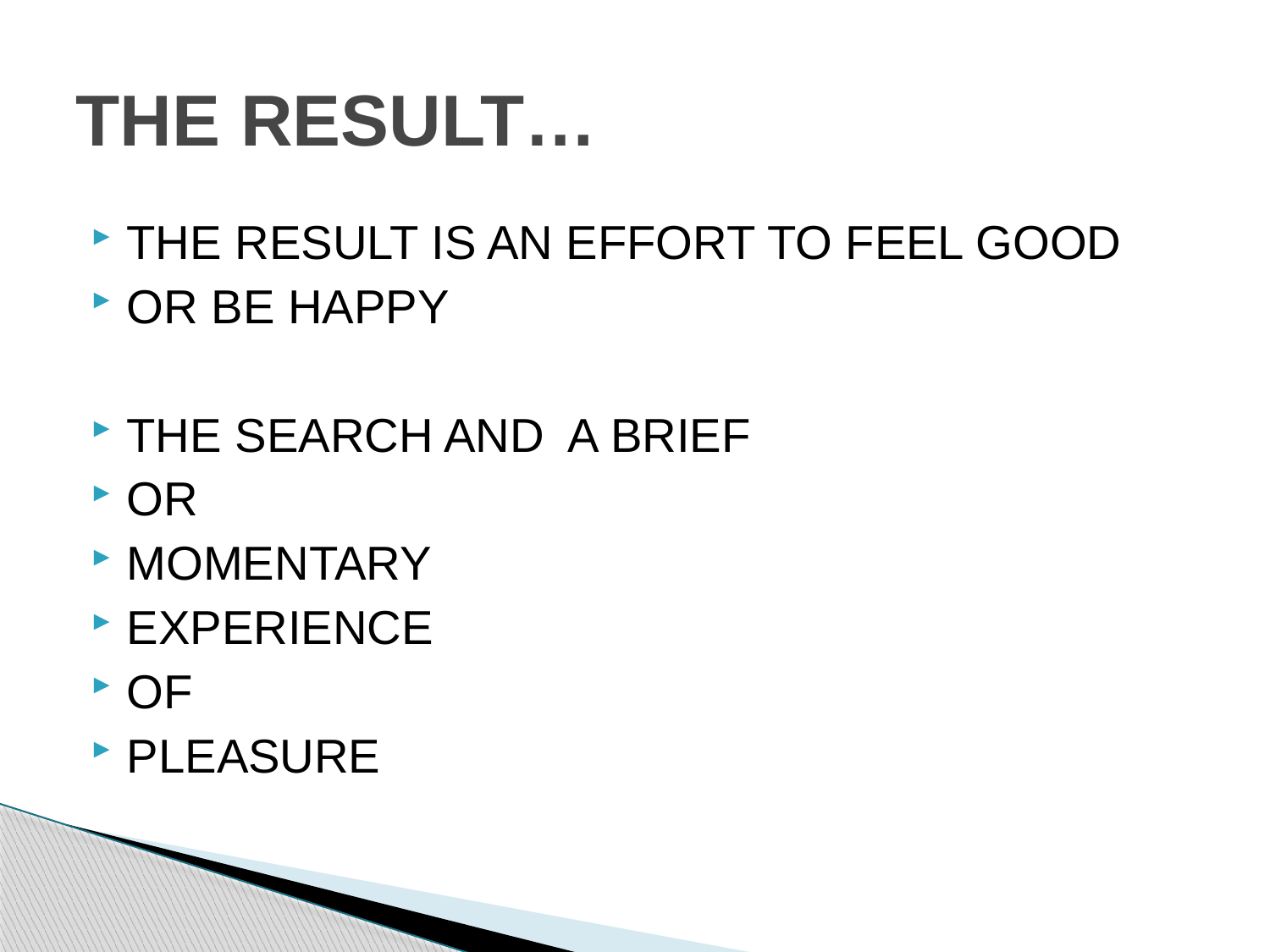

# THE RESULT…
THE RESULT IS AN EFFORT TO FEEL GOOD
OR BE HAPPY

THE SEARCH AND  A BRIEF
OR
MOMENTARY
EXPERIENCE
OF
PLEASURE